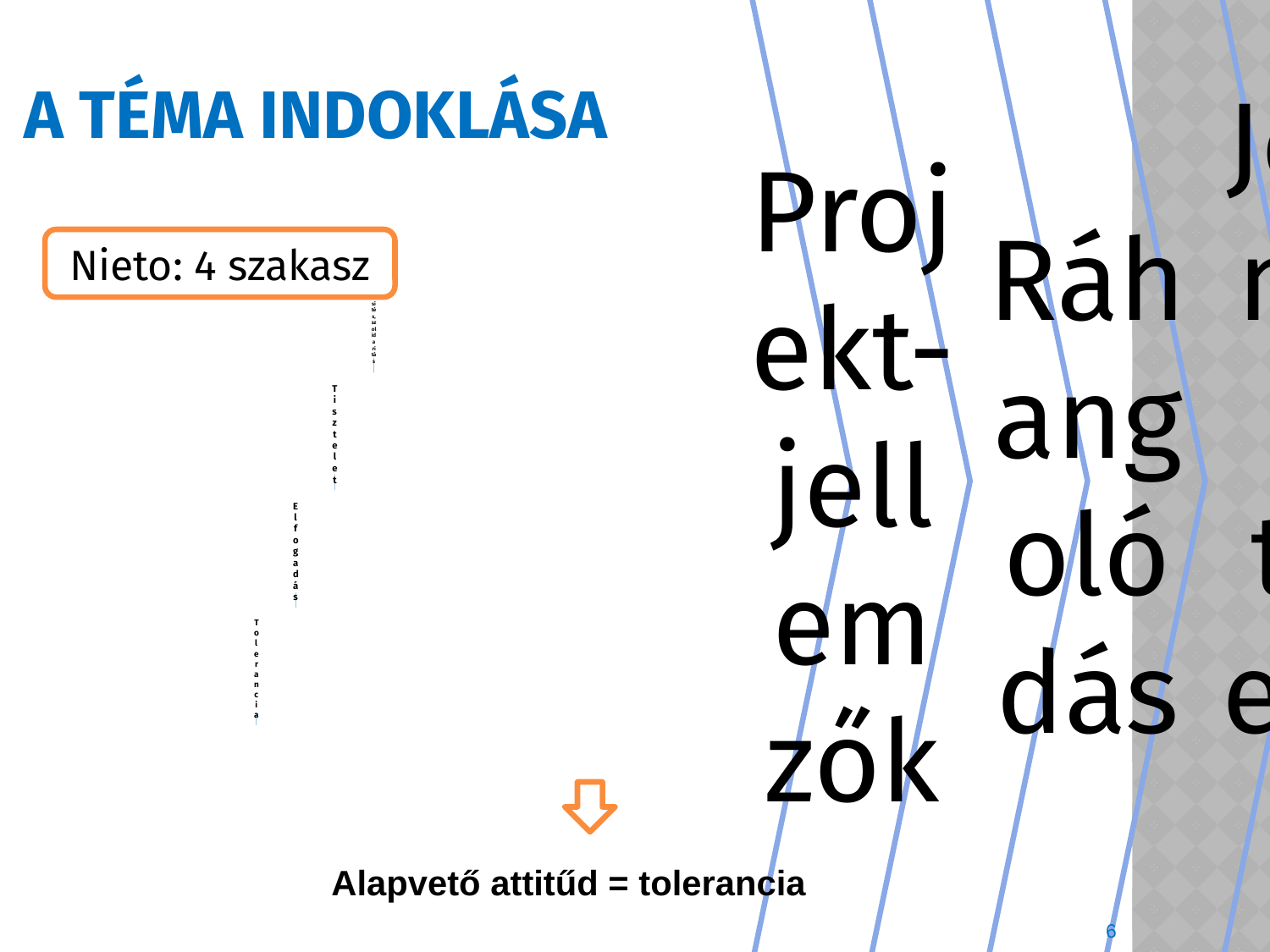

# A TÉMA INDOKLÁSA

Nieto: 4 szakasz
Megerősítés, szolidaritás
Tisztelet
Elfogadás
Tolerancia

Alapvető attitűd = tolerancia
6